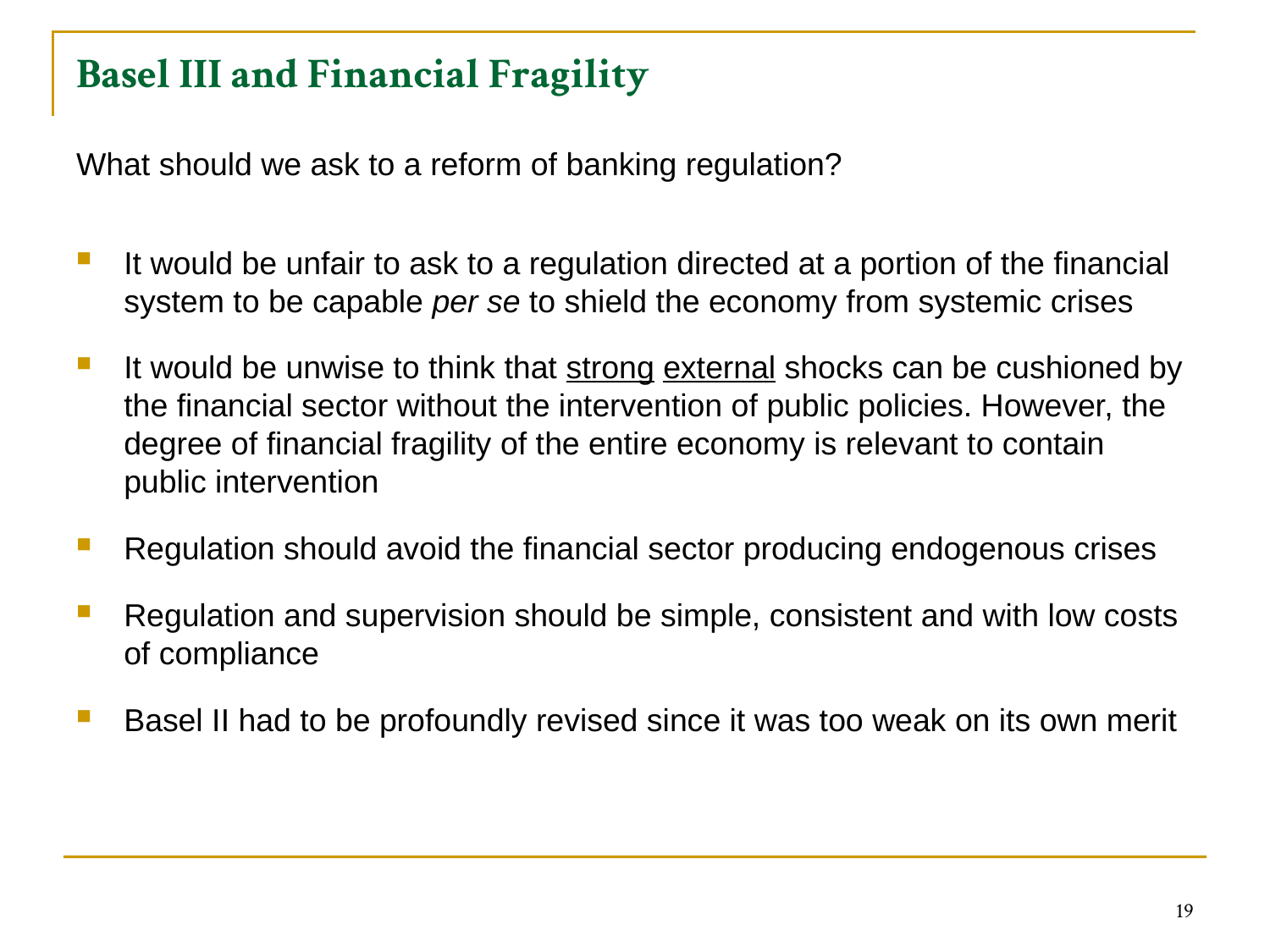

# Basel III and Financial Fragility
What should we ask to a reform of banking regulation?

It would be unfair to ask to a regulation directed at a portion of the financial system to be capable per se to shield the economy from systemic crises

It would be unwise to think that strong external shocks can be cushioned by the financial sector without the intervention of public policies. However, the degree of financial fragility of the entire economy is relevant to contain public intervention

Regulation should avoid the financial sector producing endogenous crises

Regulation and supervision should be simple, consistent and with low costs of compliance

Basel II had to be profoundly revised since it was too weak on its own merit

19